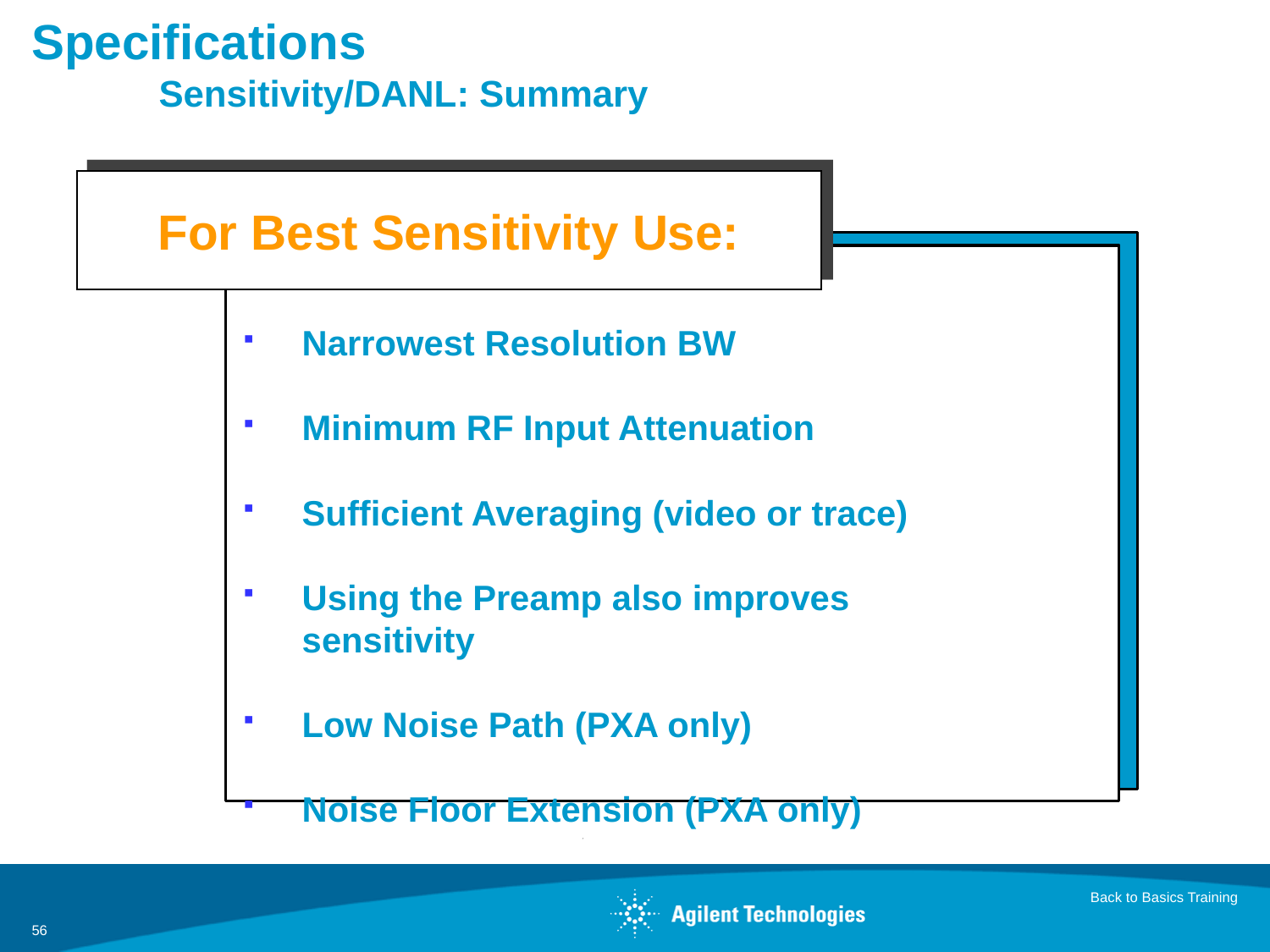

# Specifications Sensitivity/DANL: Summary
For Best Sensitivity Use:

Narrowest Resolution BW

Minimum RF Input Attenuation

Sufficient Averaging (video or trace)

Using the Preamp also improves sensitivity

Low Noise Path (PXA only)

Noise Floor Extension (PXA only)

Back to Basics Training
56